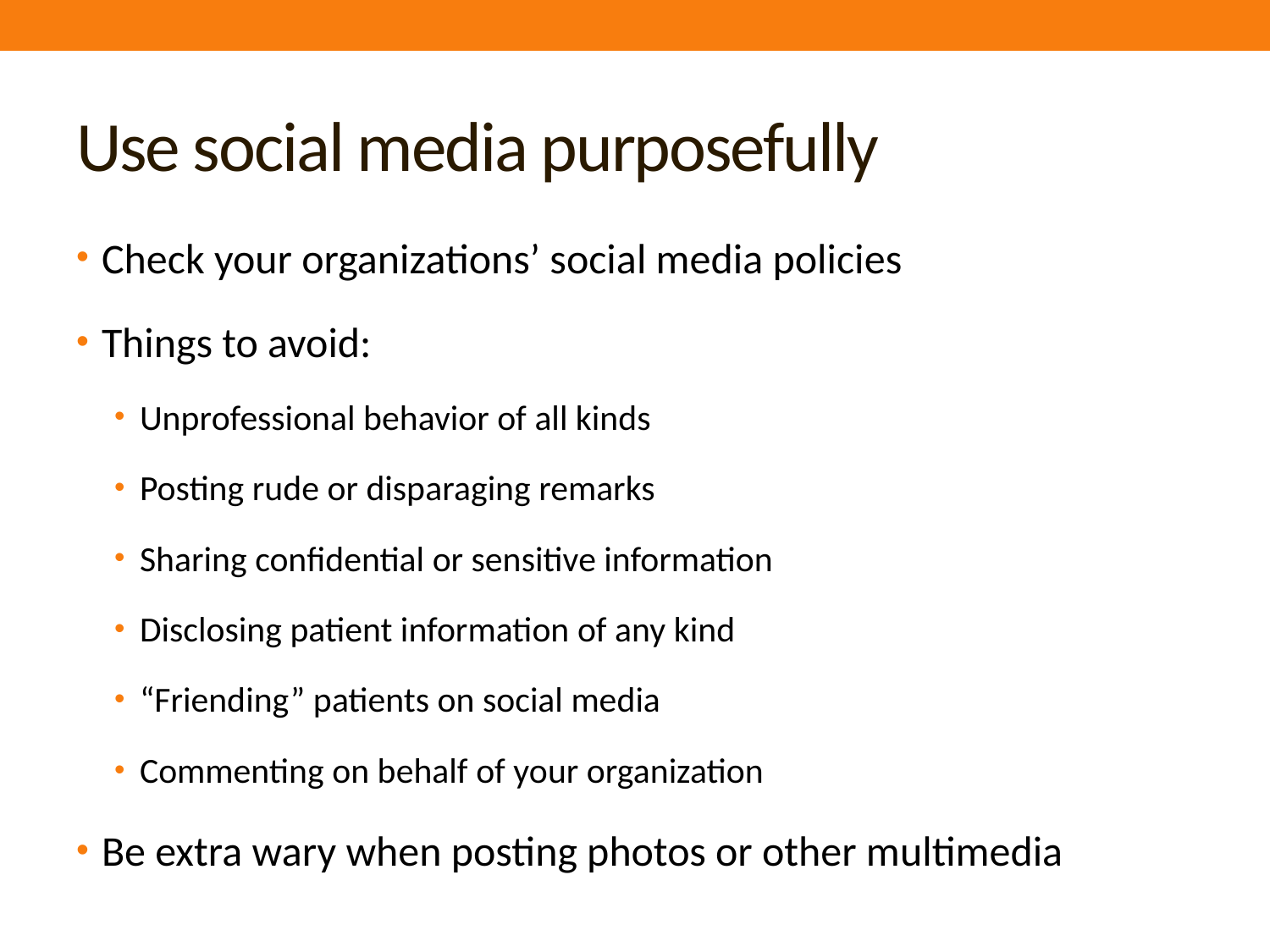

# Use social media purposefully
Check your organizations’ social media policies
Things to avoid:
Unprofessional behavior of all kinds
Posting rude or disparaging remarks
Sharing confidential or sensitive information
Disclosing patient information of any kind
“Friending” patients on social media
Commenting on behalf of your organization
Be extra wary when posting photos or other multimedia